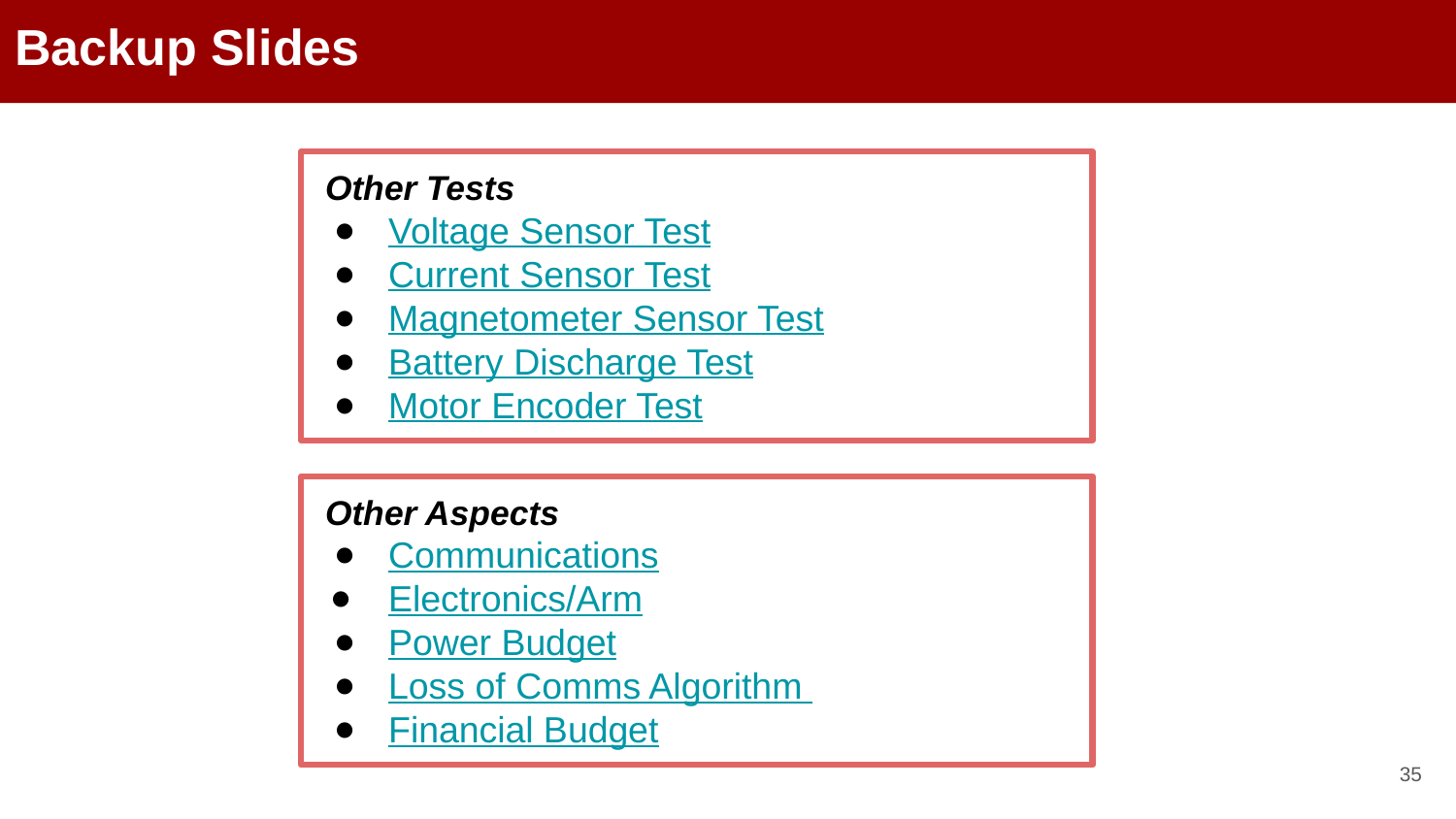

# Backup Slides
 Other Tests
Voltage Sensor Test
Current Sensor Test
Magnetometer Sensor Test
Battery Discharge Test
Motor Encoder Test
 Other Aspects
Communications
Electronics/Arm
Power Budget
Loss of Comms Algorithm
Financial Budget
35